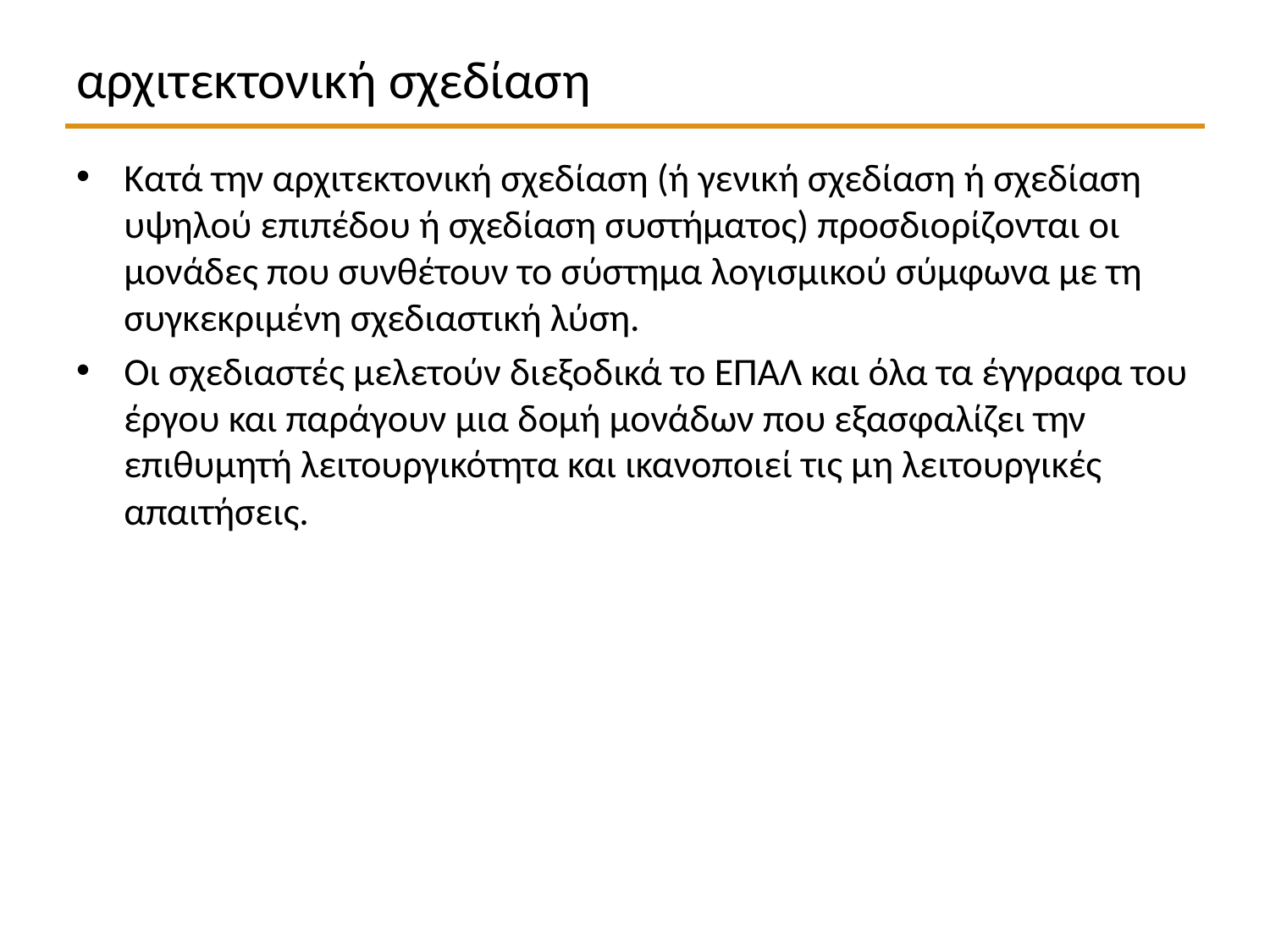

# αρχιτεκτονική σχεδίαση
Κατά την αρχιτεκτονική σχεδίαση (ή γενική σχεδίαση ή σχεδίαση υψηλού επιπέδου ή σχεδίαση συστήματος) προσδιορίζονται οι μονάδες που συνθέτουν το σύστημα λογισμικού σύμφωνα με τη συγκεκριμένη σχεδιαστική λύση.
Οι σχεδιαστές μελετούν διεξοδικά το ΕΠΑΛ και όλα τα έγγραφα του έργου και παράγουν μια δομή μονάδων που εξασφαλίζει την επιθυμητή λειτουργικότητα και ικανοποιεί τις μη λειτουργικές απαιτήσεις.